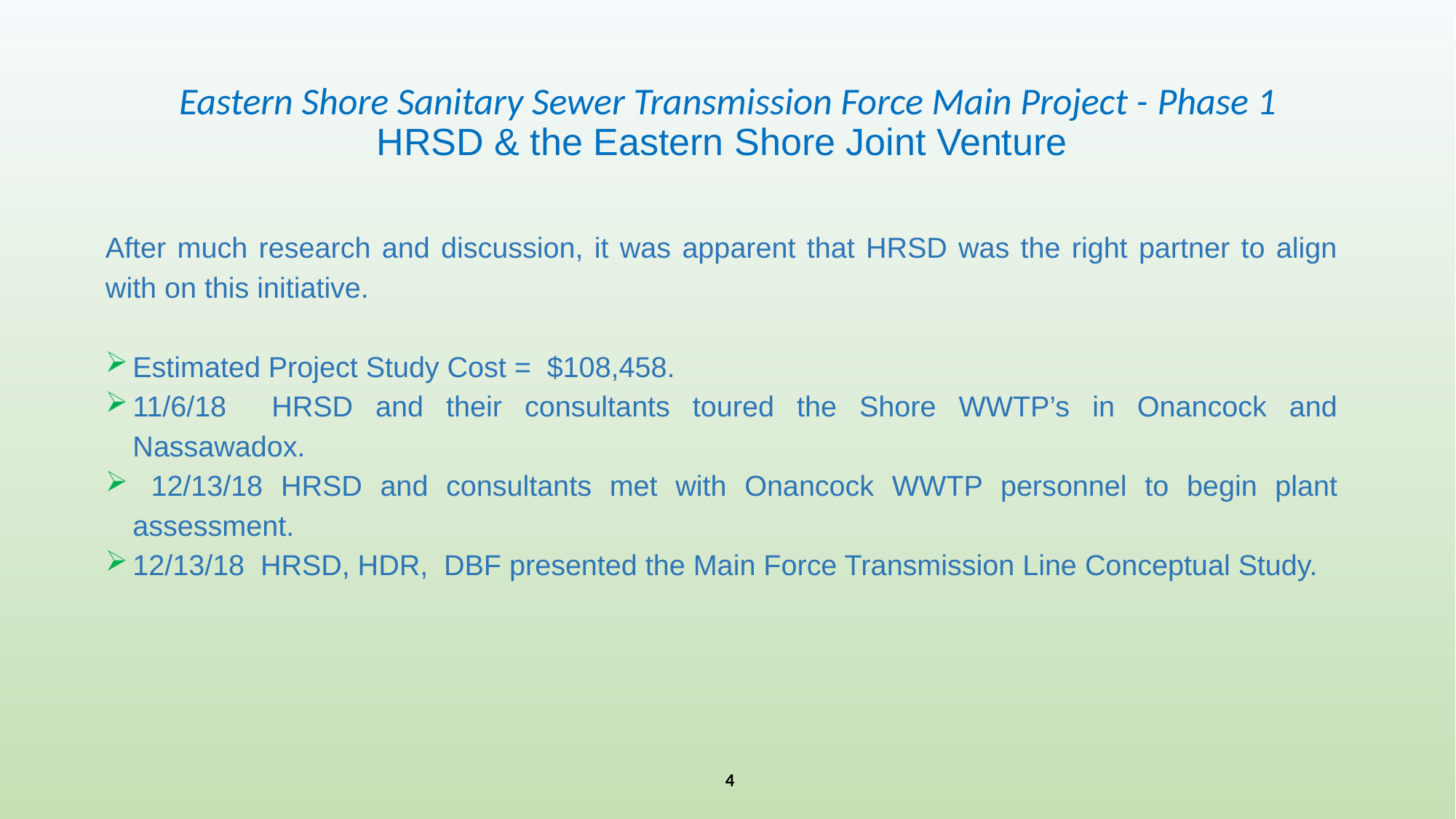

# Eastern Shore Sanitary Sewer Transmission Force Main Project - Phase 1 HRSD & the Eastern Shore Joint Venture
After much research and discussion, it was apparent that HRSD was the right partner to align with on this initiative.

Estimated Project Study Cost =  $108,458.
11/6/18  HRSD and their consultants toured the Shore WWTP’s in Onancock and Nassawadox.
 12/13/18 HRSD and consultants met with Onancock WWTP personnel to begin plant assessment.
12/13/18  HRSD, HDR,  DBF presented the Main Force Transmission Line Conceptual Study.

4